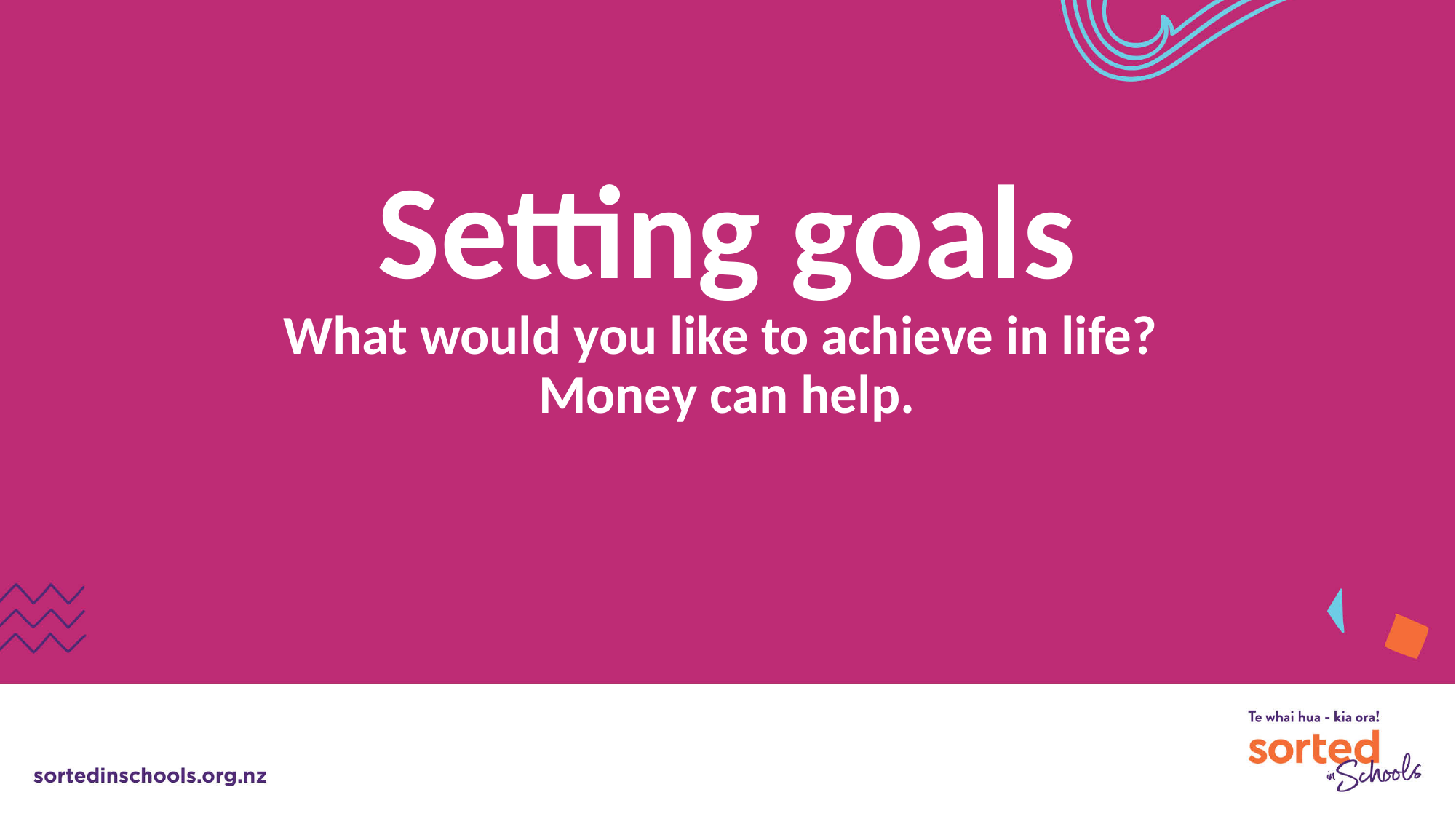

# Setting goals What would you like to achieve in life? Money can help.